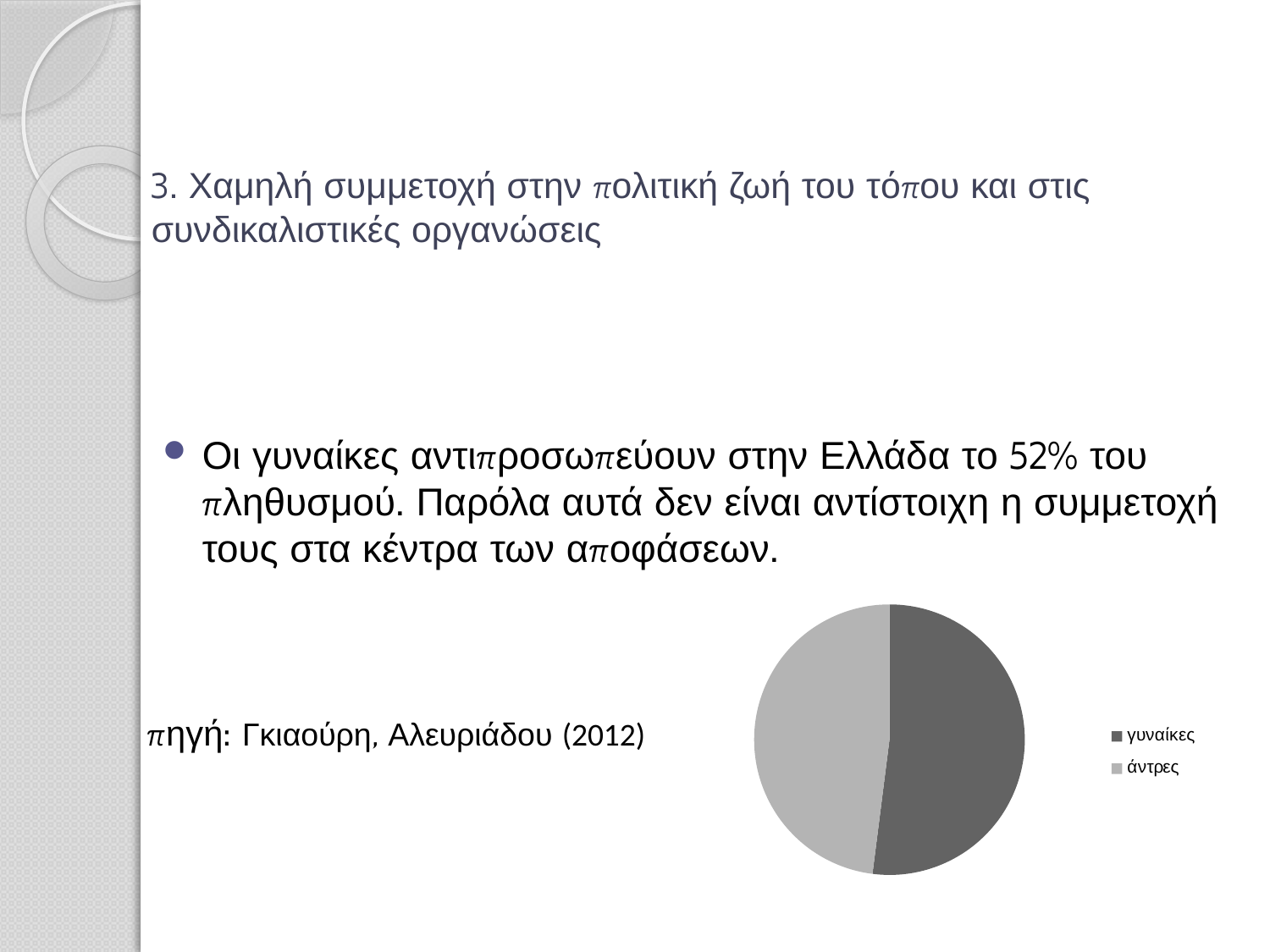

# 3. Χαμηλή συμμετοχή στην πολιτική ζωή του τόπου και στις συνδικαλιστικές οργανώσεις

Οι γυναίκες αντιπροσωπεύουν στην Ελλάδα το 52% του πληθυσμού. Παρόλα αυτά δεν είναι αντίστοιχη η συμμετοχή τους στα κέντρα των αποφάσεων.

### Chart

| Category |  |
|---|---|
| γυναίκες | 52.0 |
| άντρες | 48.0 |
πηγή: Γκιαούρη, Αλευριάδου (2012)